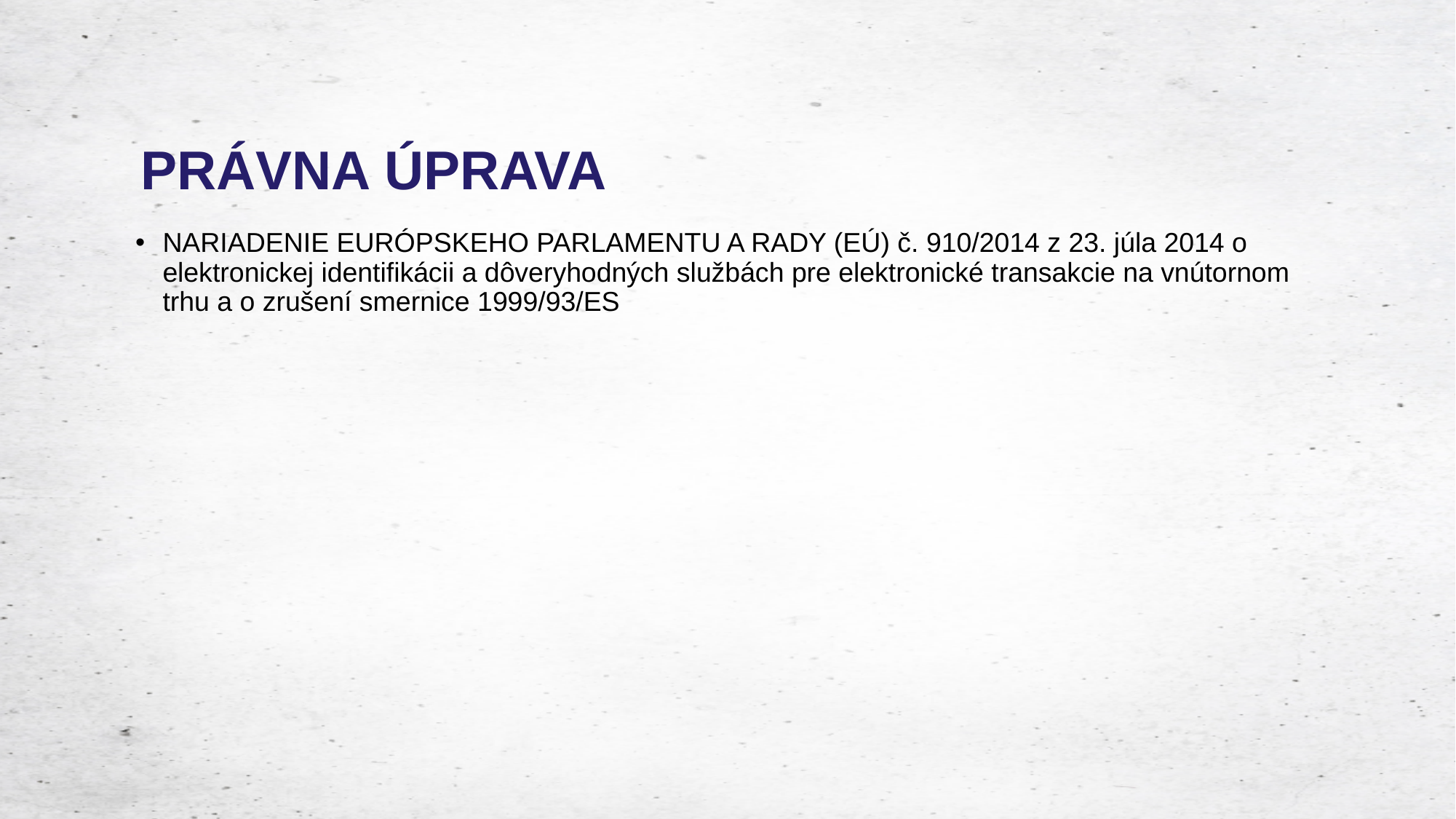

# PRÁVNA ÚPRAVA
NARIADENIE EURÓPSKEHO PARLAMENTU A RADY (EÚ) č. 910/2014 z 23. júla 2014 o elektronickej identifikácii a dôveryhodných službách pre elektronické transakcie na vnútornom trhu a o zrušení smernice 1999/93/ES